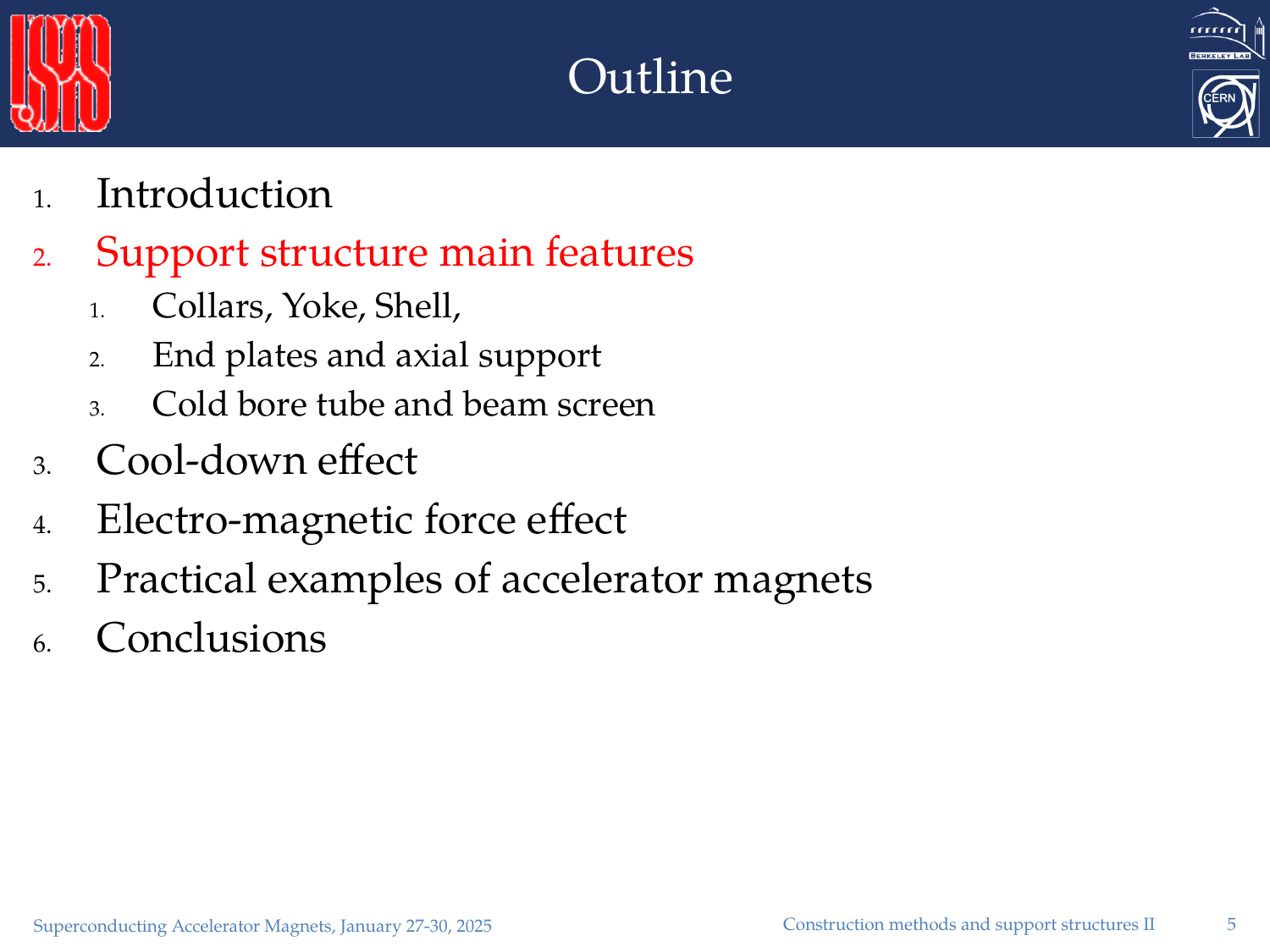

# Outline
Introduction
Support structure main features
Collars, Yoke, Shell,
End plates and axial support
Cold bore tube and beam screen
Cool-down effect
Electro-magnetic force effect
Practical examples of accelerator magnets
Conclusions
Construction methods and support structures II
5
Superconducting Accelerator Magnets, January 27-30, 2025